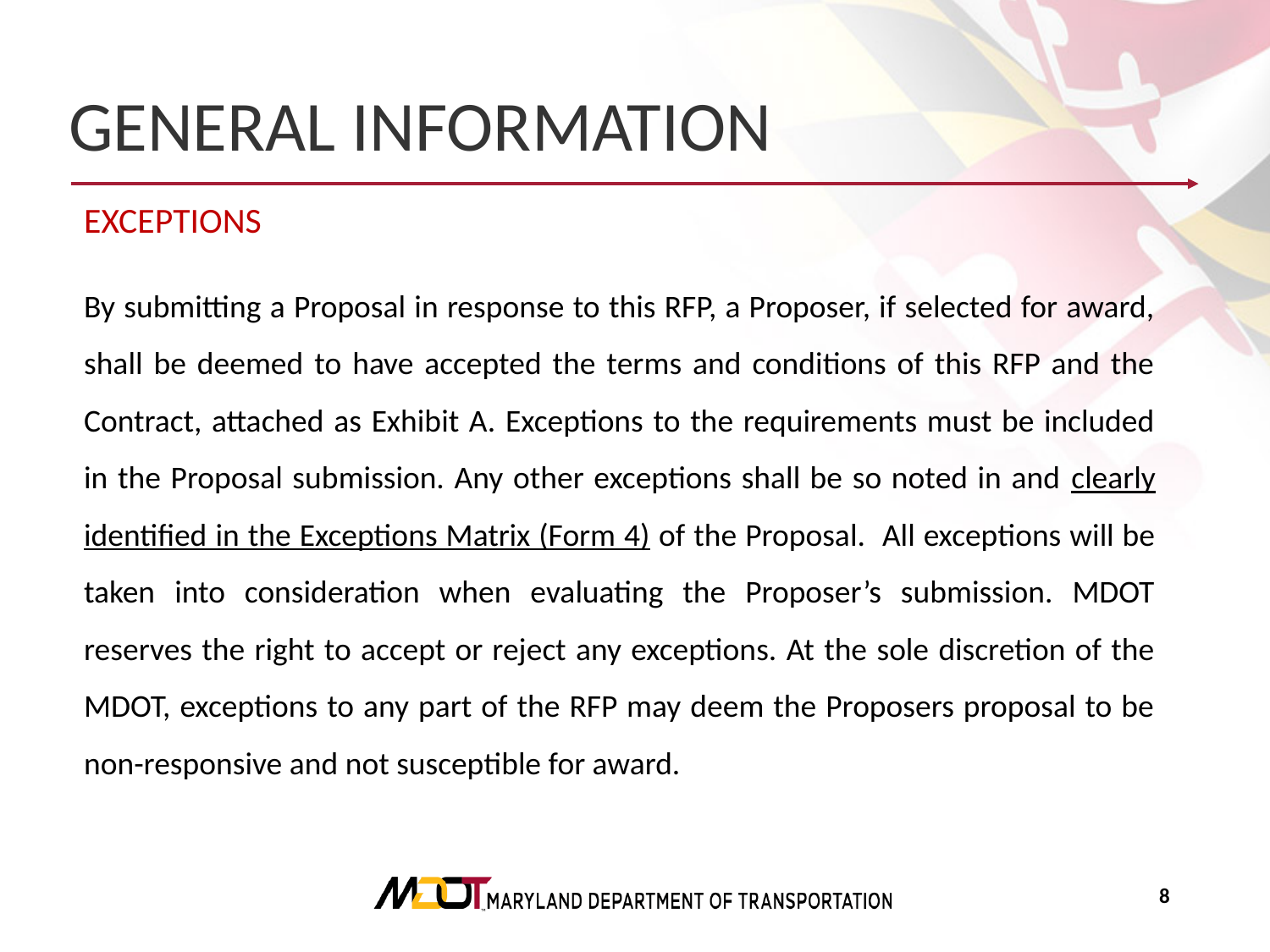

GENERAL INFORMATION
Exceptions
By submitting a Proposal in response to this RFP, a Proposer, if selected for award, shall be deemed to have accepted the terms and conditions of this RFP and the Contract, attached as Exhibit A. Exceptions to the requirements must be included in the Proposal submission. Any other exceptions shall be so noted in and clearly identified in the Exceptions Matrix (Form 4) of the Proposal.  All exceptions will be taken into consideration when evaluating the Proposer’s submission. MDOT reserves the right to accept or reject any exceptions. At the sole discretion of the MDOT, exceptions to any part of the RFP may deem the Proposers proposal to be non-responsive and not susceptible for award.
8